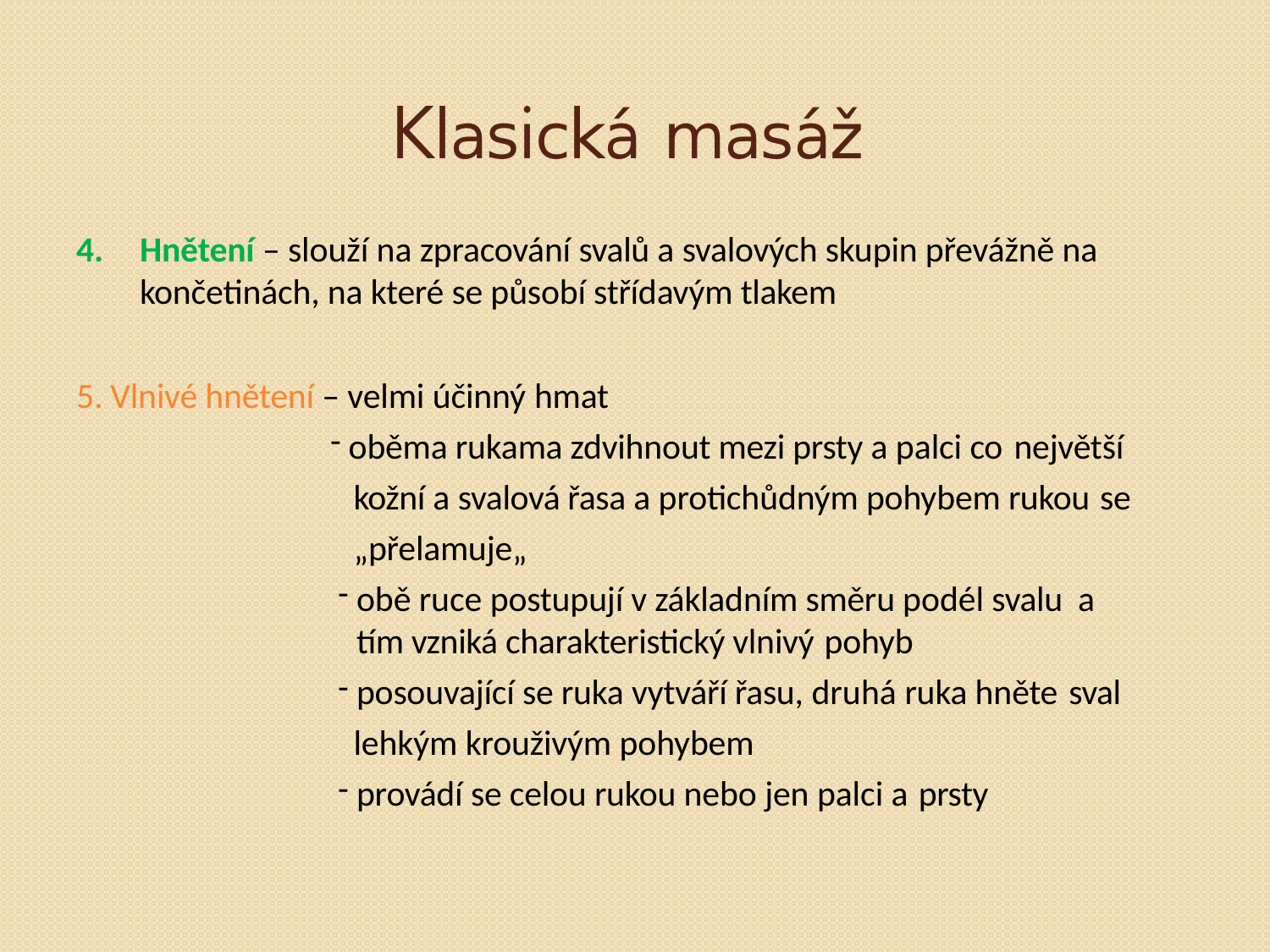

# Klasická masáž
Hnětení – slouží na zpracování svalů a svalových skupin převážně na končetinách, na které se působí střídavým tlakem

Vlnivé hnětení – velmi účinný hmat
oběma rukama zdvihnout mezi prsty a palci co největší
kožní a svalová řasa a protichůdným pohybem rukou se
„přelamuje„
obě ruce postupují v základním směru podél svalu  a tím vzniká charakteristický vlnivý pohyb
posouvající se ruka vytváří řasu, druhá ruka hněte sval
lehkým krouživým pohybem
provádí se celou rukou nebo jen palci a prsty